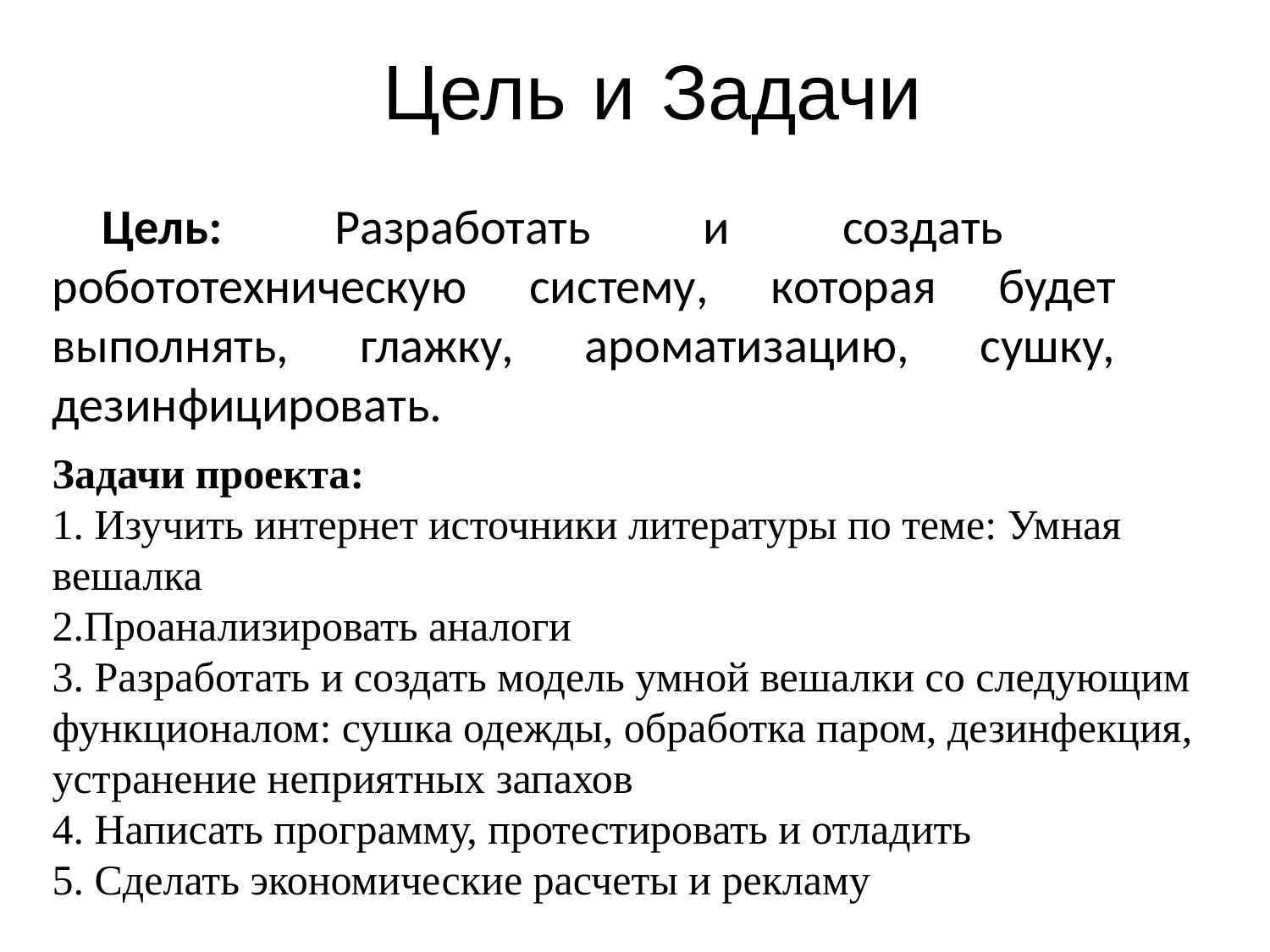

Цель и Задачи
Цель: Разработать и создать  робототехническую систему, которая будет выполнять, глажку, ароматизацию, сушку, дезинфицировать.
Задачи проекта:
1. Изучить интернет источники литературы по теме: Умная вешалка
2.Проанализировать аналоги
3. Разработать и создать модель умной вешалки со следующим функционалом: сушка одежды, обработка паром, дезинфекция, устранение неприятных запахов
4. Написать программу, протестировать и отладить
5. Сделать экономические расчеты и рекламу